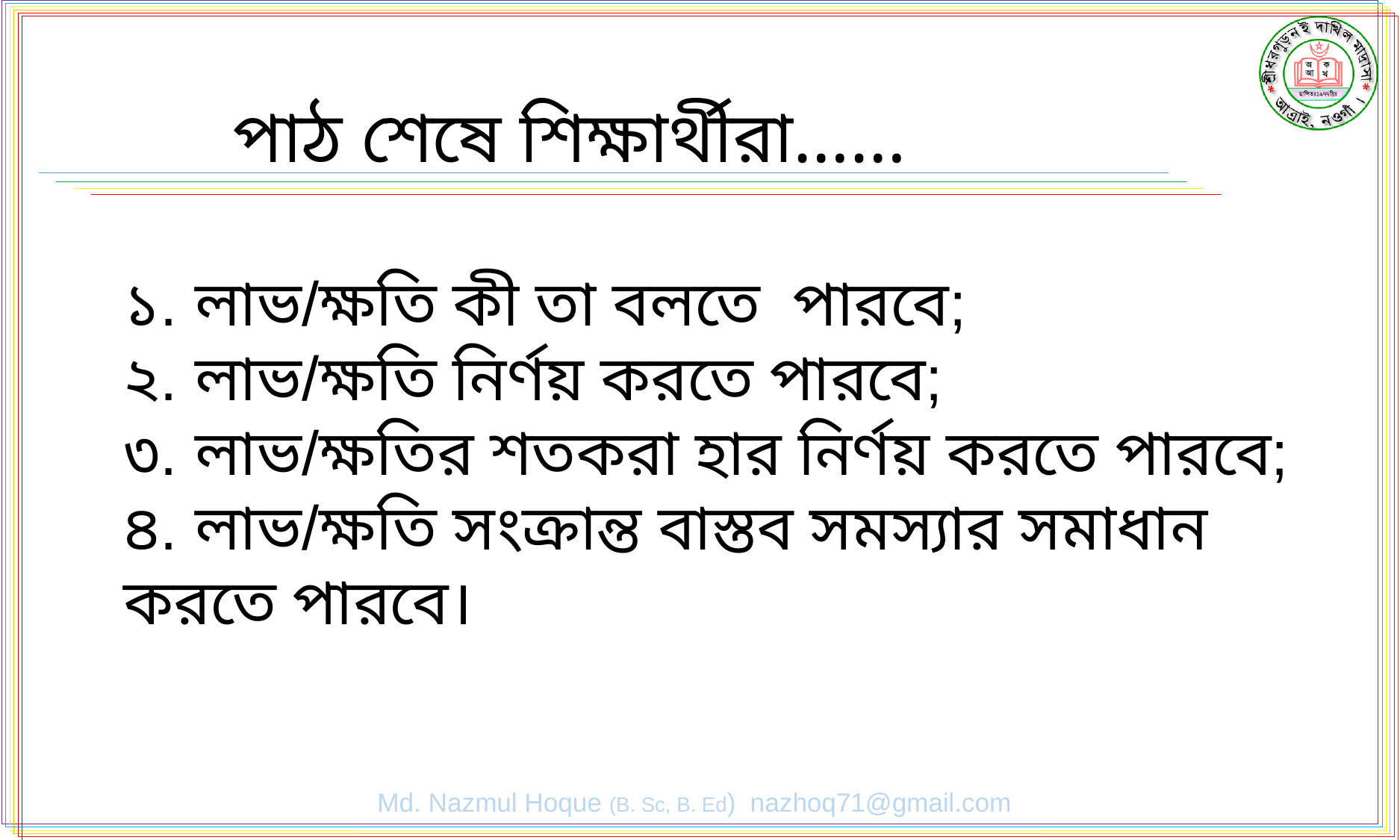

পাঠ শেষে শিক্ষার্থীরা……
১. লাভ/ক্ষতি কী তা বলতে  পারবে;
২. লাভ/ক্ষতি নির্ণয় করতে পারবে;
৩. লাভ/ক্ষতির শতকরা হার নির্ণয় করতে পারবে;
৪. লাভ/ক্ষতি সংক্রান্ত বাস্তব সমস্যার সমাধান করতে পারবে।